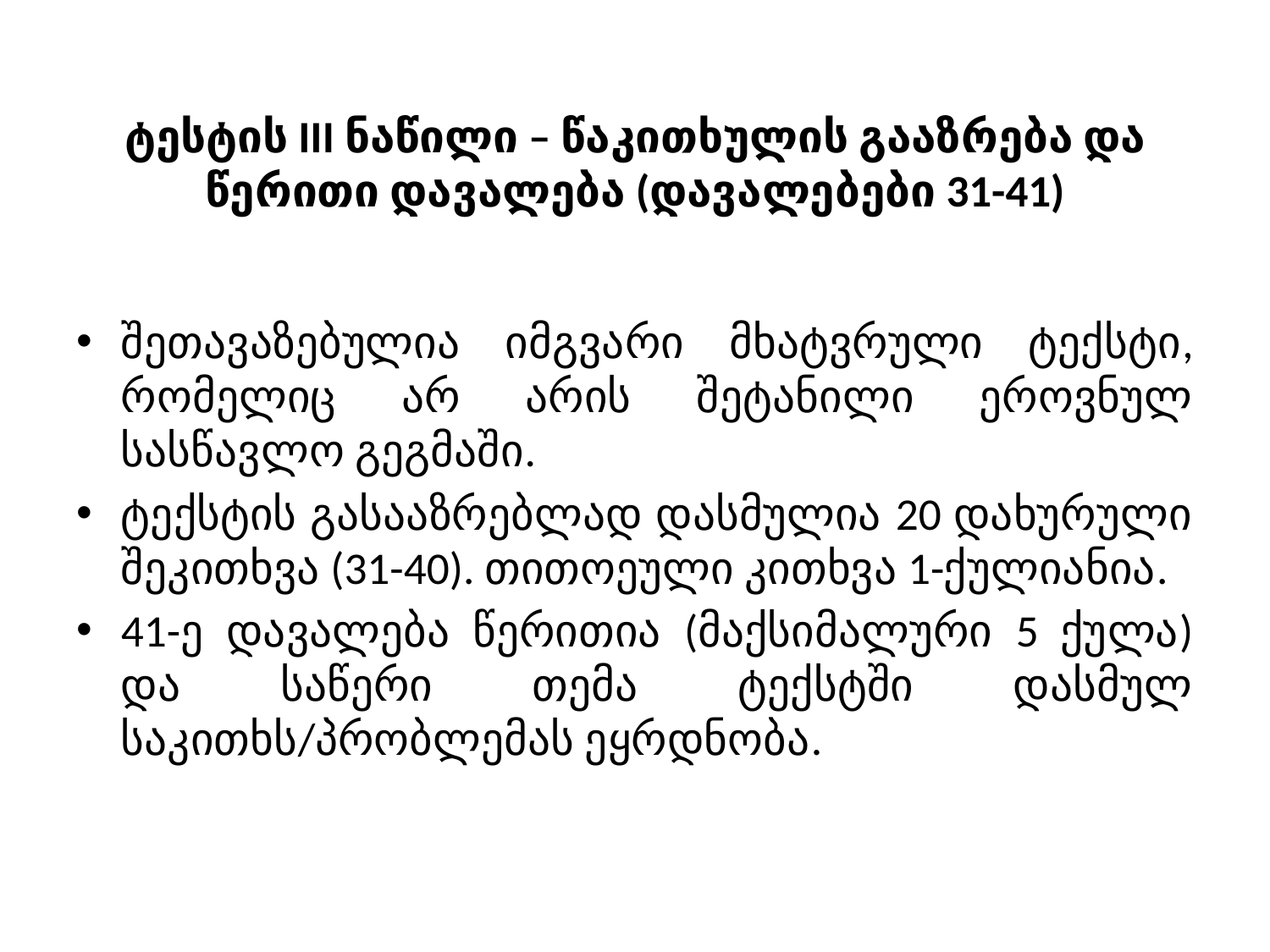

# ტესტის III ნაწილი – წაკითხულის გააზრება და წერითი დავალება (დავალებები 31-41)
შეთავაზებულია იმგვარი მხატვრული ტექსტი, რომელიც არ არის შეტანილი ეროვნულ სასწავლო გეგმაში.
ტექსტის გასააზრებლად დასმულია 20 დახურული შეკითხვა (31-40). თითოეული კითხვა 1-ქულიანია.
41-ე დავალება წერითია (მაქსიმალური 5 ქულა) და საწერი თემა ტექსტში დასმულ საკითხს/პრობლემას ეყრდნობა.